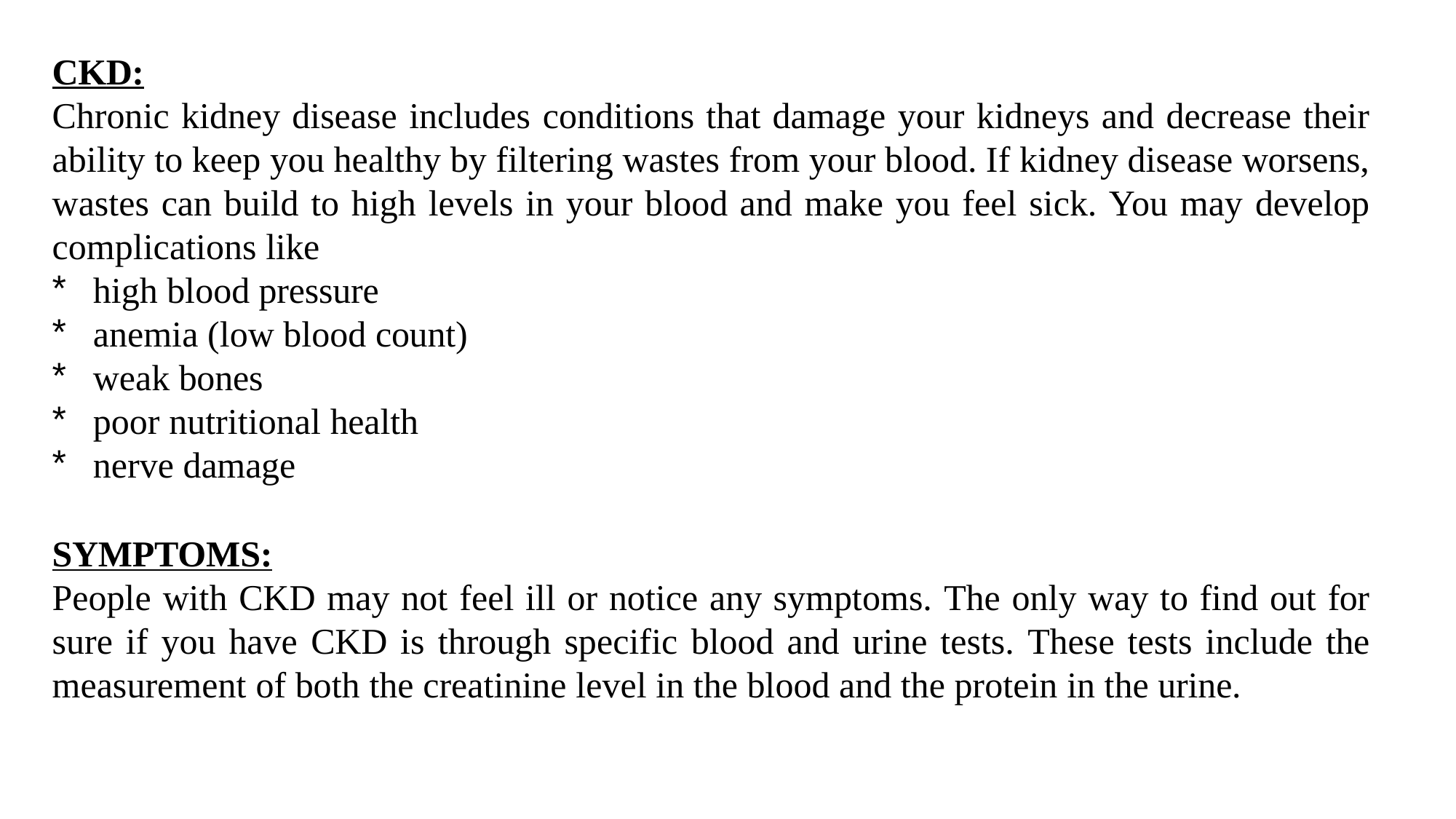

CKD:
Chronic kidney disease includes conditions that damage your kidneys and decrease their ability to keep you healthy by filtering wastes from your blood. If kidney disease worsens, wastes can build to high levels in your blood and make you feel sick. You may develop complications like
high blood pressure
anemia (low blood count)
weak bones
poor nutritional health
nerve damage

SYMPTOMS:
People with CKD may not feel ill or notice any symptoms. The only way to find out for sure if you have CKD is through specific blood and urine tests. These tests include the measurement of both the creatinine level in the blood and the protein in the urine.